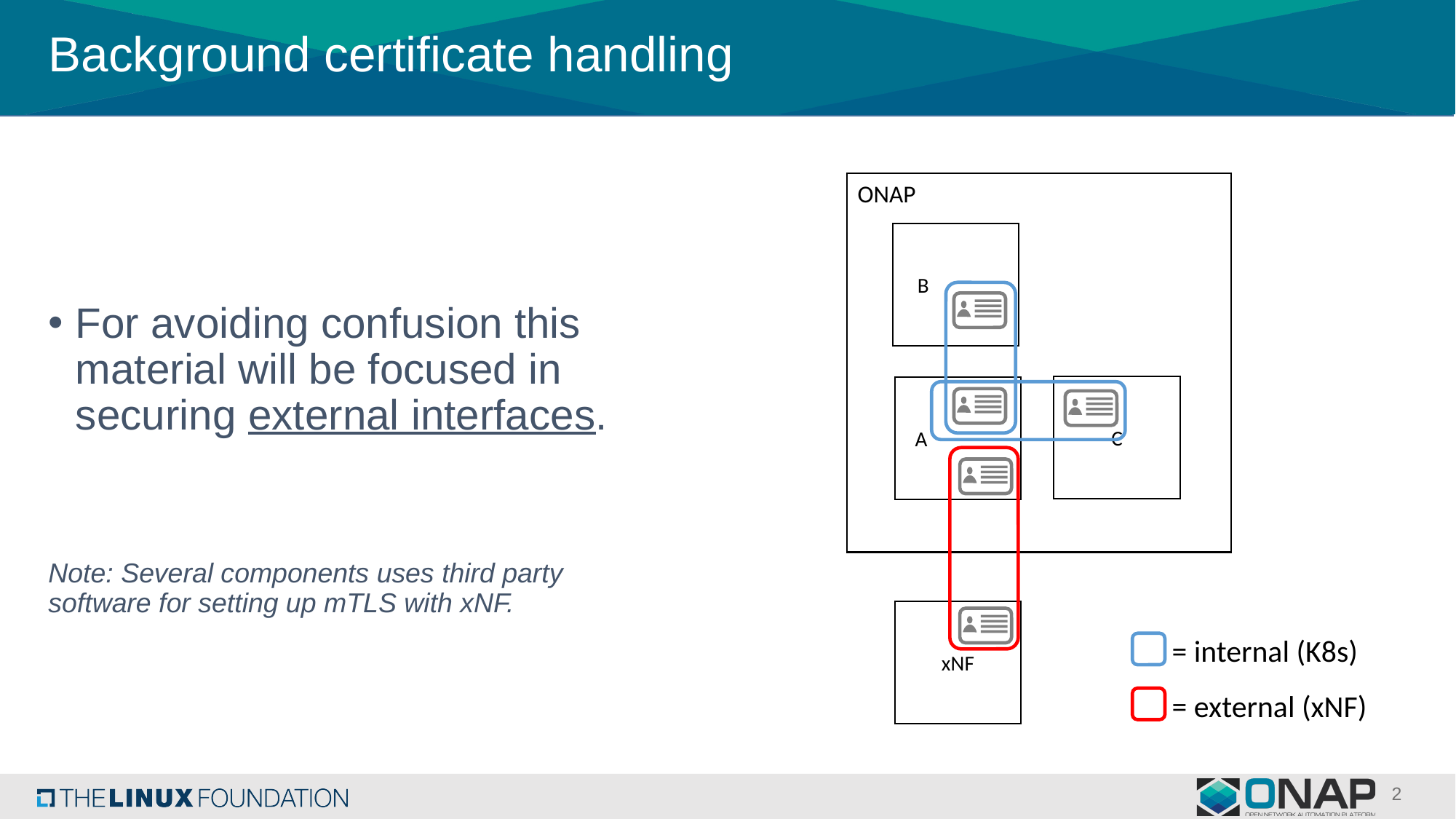

# Background certificate handling

For avoiding confusion this material will be focused in securing external interfaces.

Note: Several components uses third party
software for setting up mTLS with xNF.

ONAP
   B

C
  A

xNF

= internal (K8s)

= external (xNF)

2